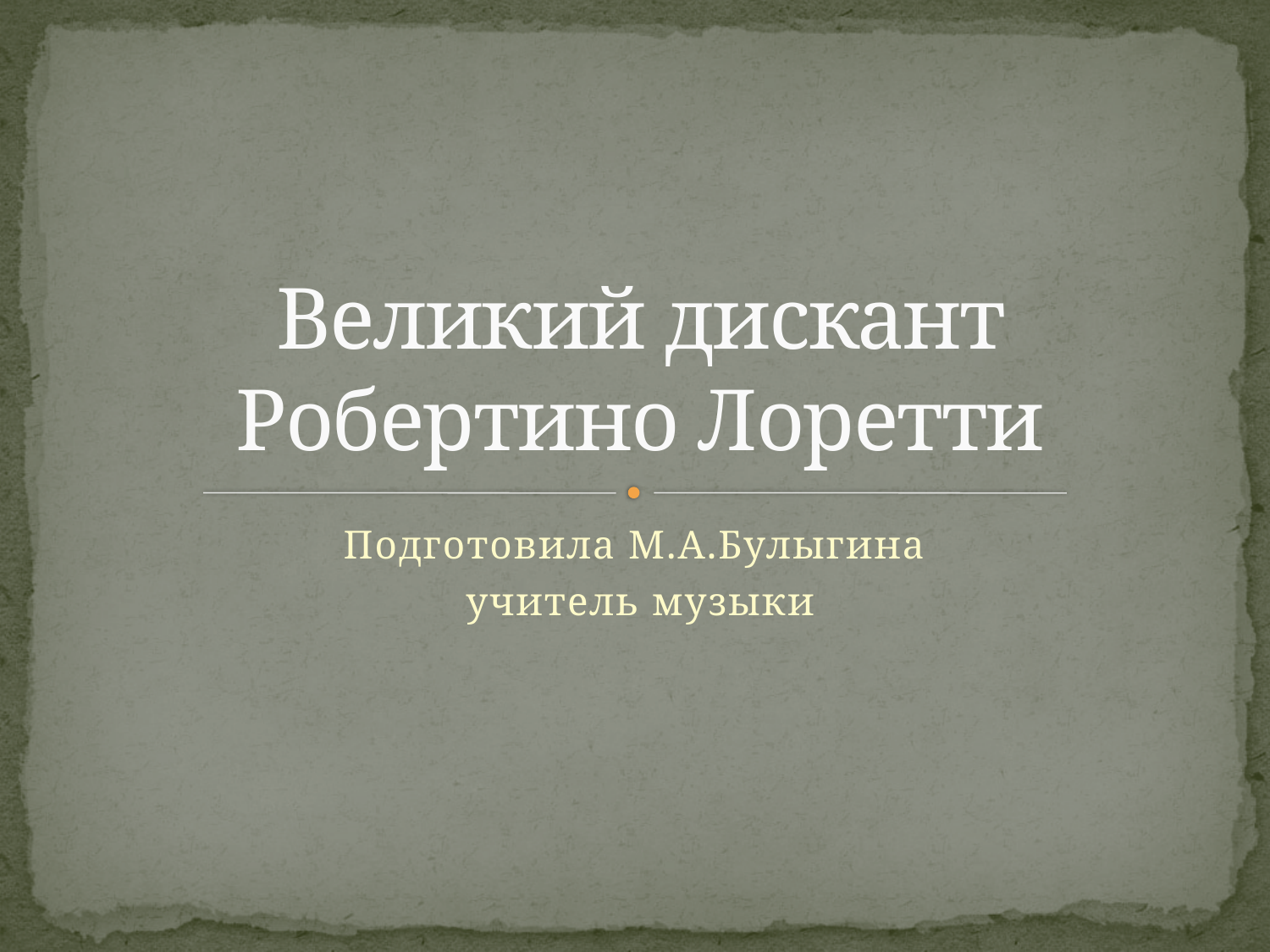

# Великий дискант Робертино Лоретти
Подготовила М.А.Булыгина
учитель музыки